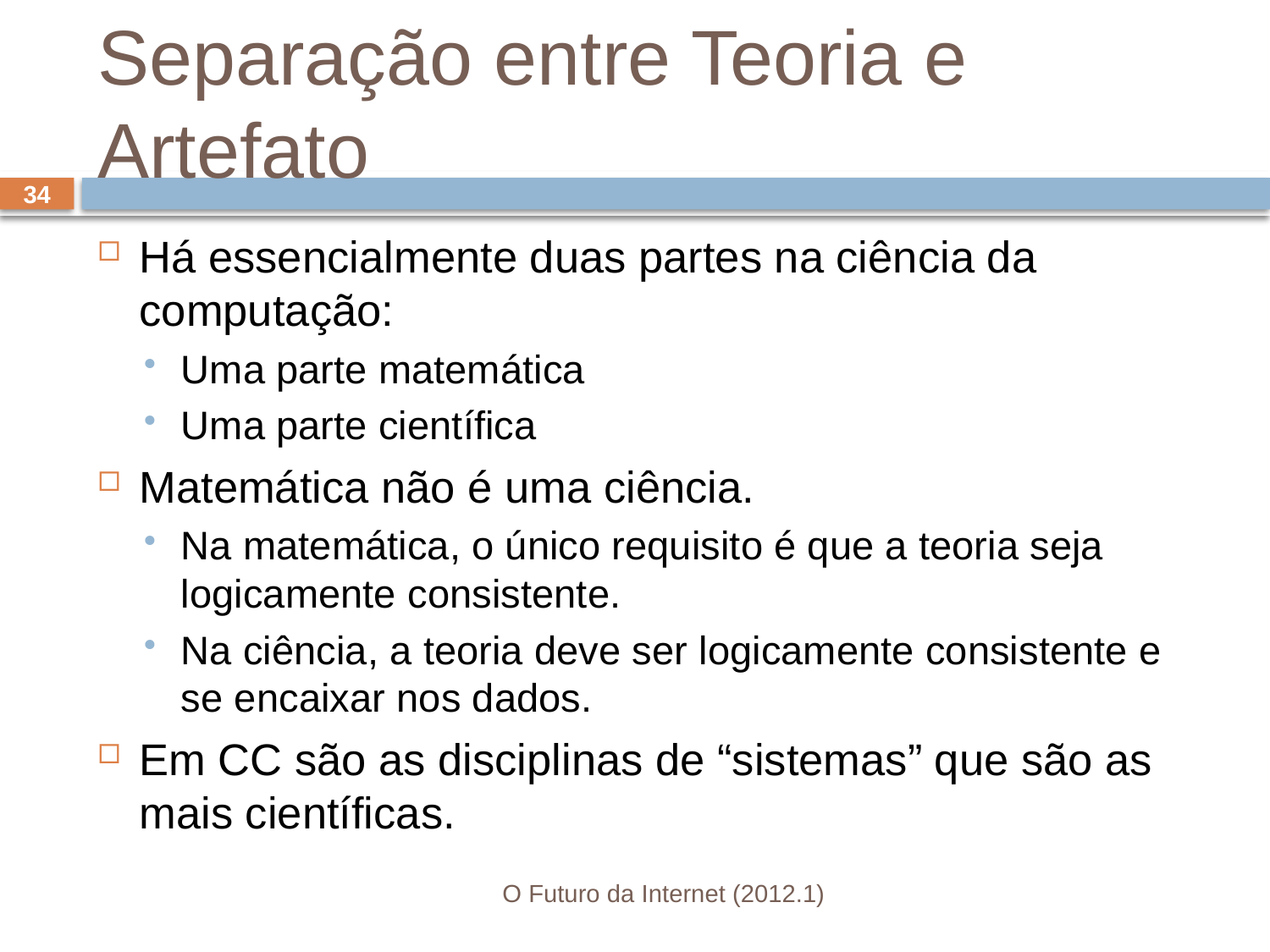

# Separação entre Teoria e Artefato
34
Há essencialmente duas partes na ciência da computação:
Uma parte matemática
Uma parte científica
Matemática não é uma ciência.
Na matemática, o único requisito é que a teoria seja logicamente consistente.
Na ciência, a teoria deve ser logicamente consistente e se encaixar nos dados.
Em CC são as disciplinas de “sistemas” que são as mais científicas.
O Futuro da Internet (2012.1)